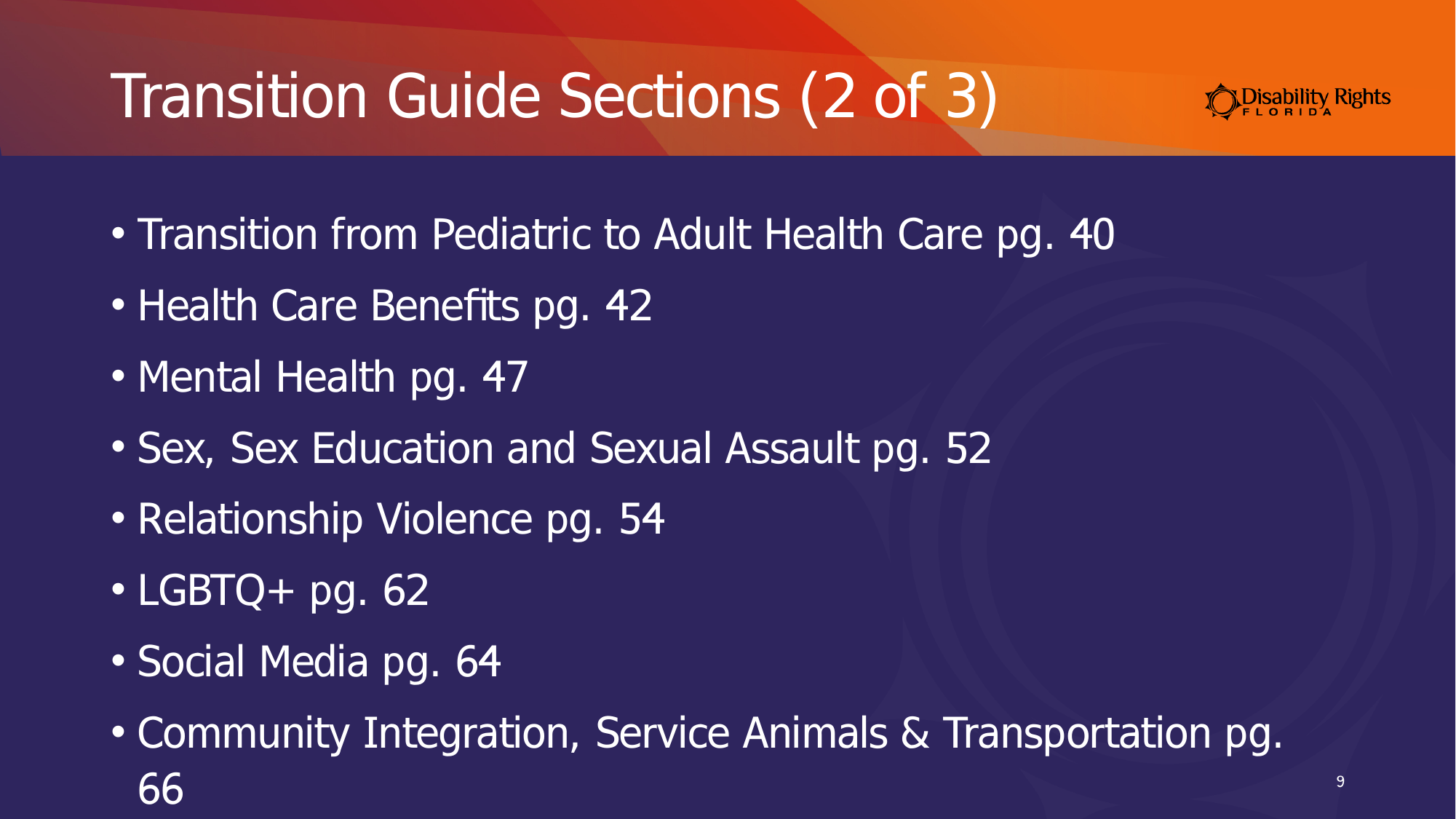

# Transition Guide Sections (2 of 3)
Transition from Pediatric to Adult Health Care pg. 40
Health Care Benefits pg. 42
Mental Health pg. 47
Sex, Sex Education and Sexual Assault pg. 52
Relationship Violence pg. 54
LGBTQ+ pg. 62
Social Media pg. 64
Community Integration, Service Animals & Transportation pg. 66

9